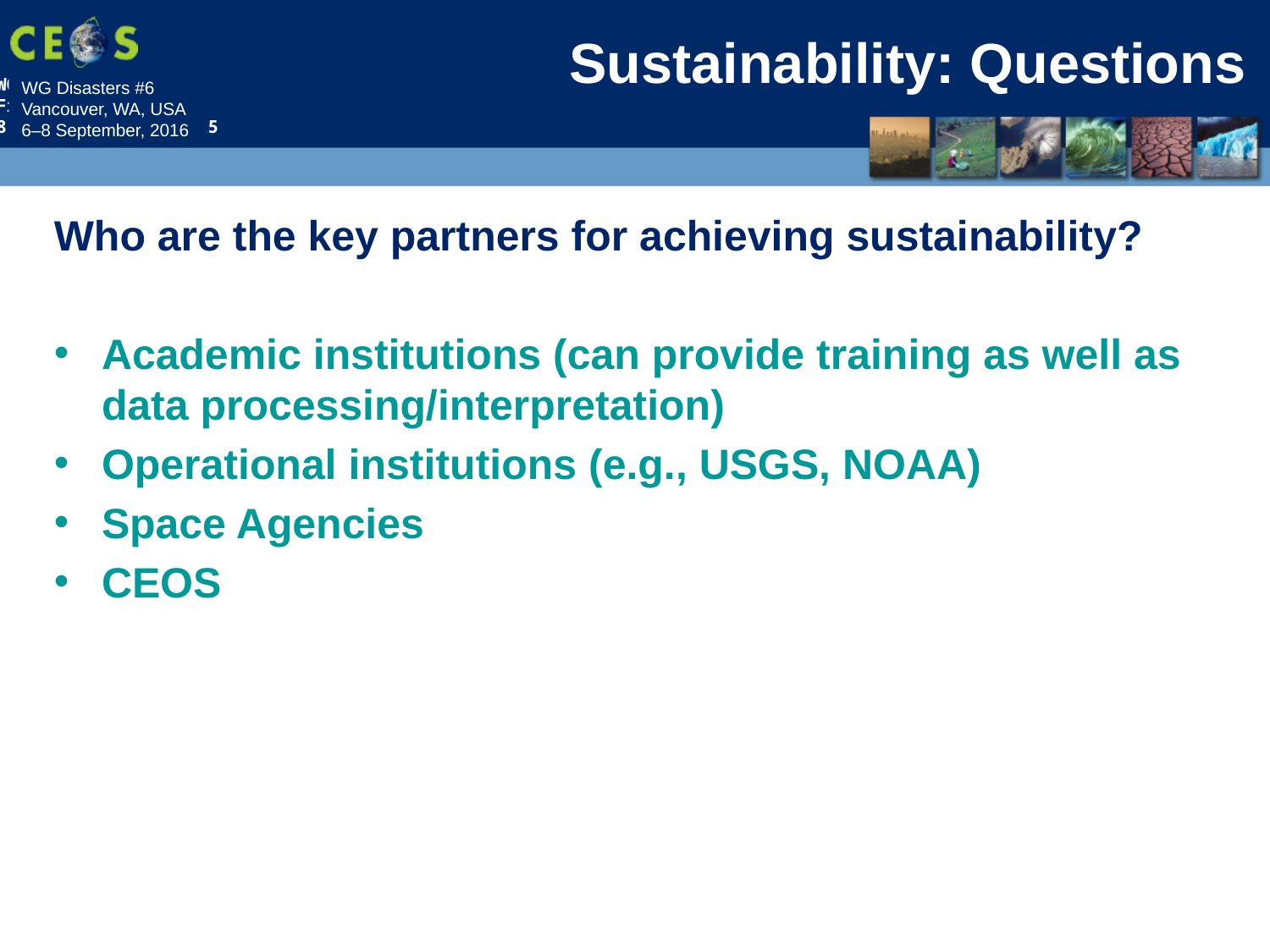

# Sustainability: Questions
Who are the key partners for achieving sustainability?

Academic institutions (can provide training as well as data processing/interpretation)
Operational institutions (e.g., USGS, NOAA)
Space Agencies
CEOS